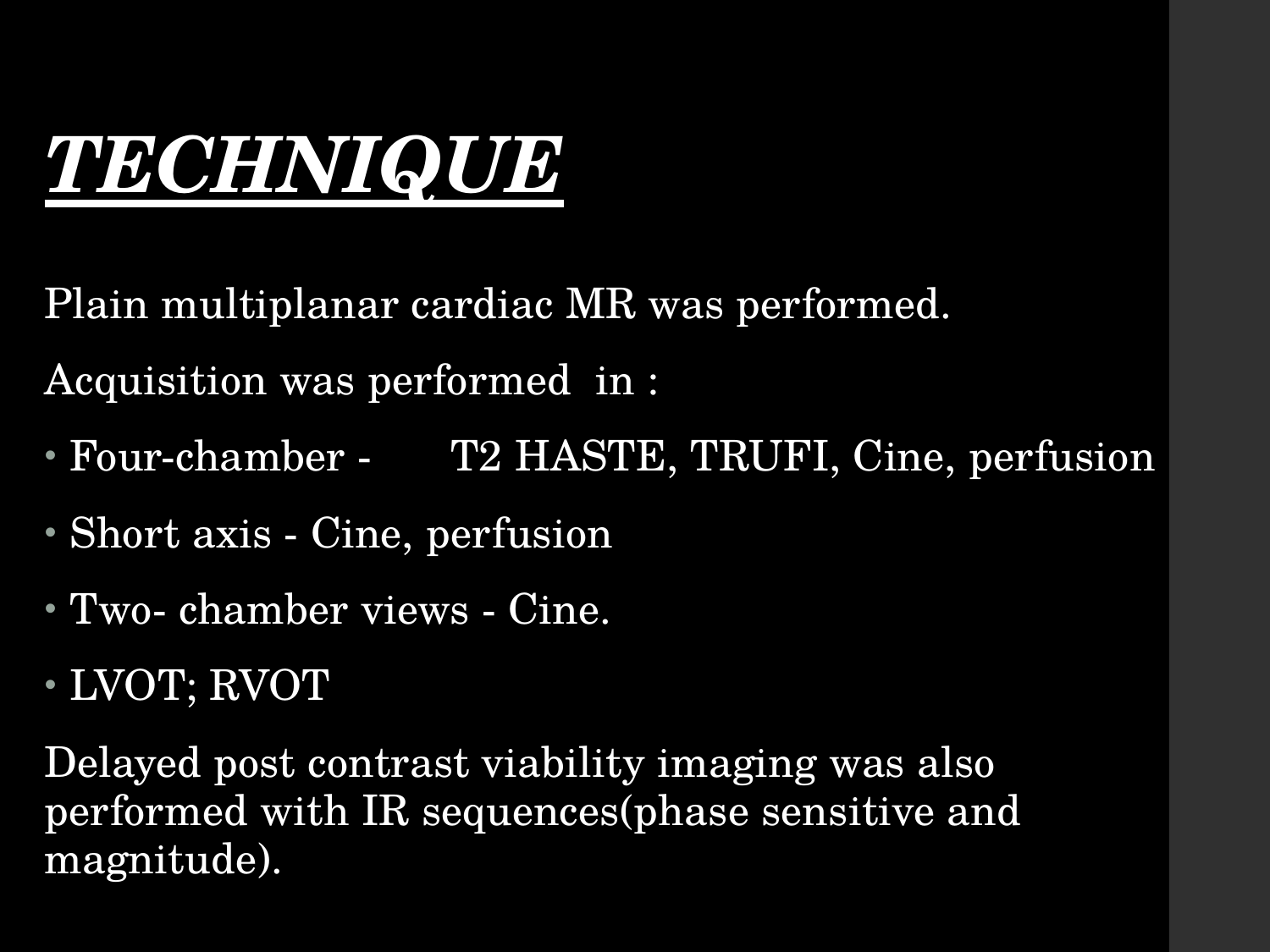

# TECHNIQUE
Plain multiplanar cardiac MR was performed.
Acquisition was performed  in :
Four-chamber - 	T2 HASTE, TRUFI, Cine, perfusion
Short axis - Cine, perfusion
Two- chamber views - Cine.
LVOT; RVOT
Delayed post contrast viability imaging was also performed with IR sequences(phase sensitive and magnitude).